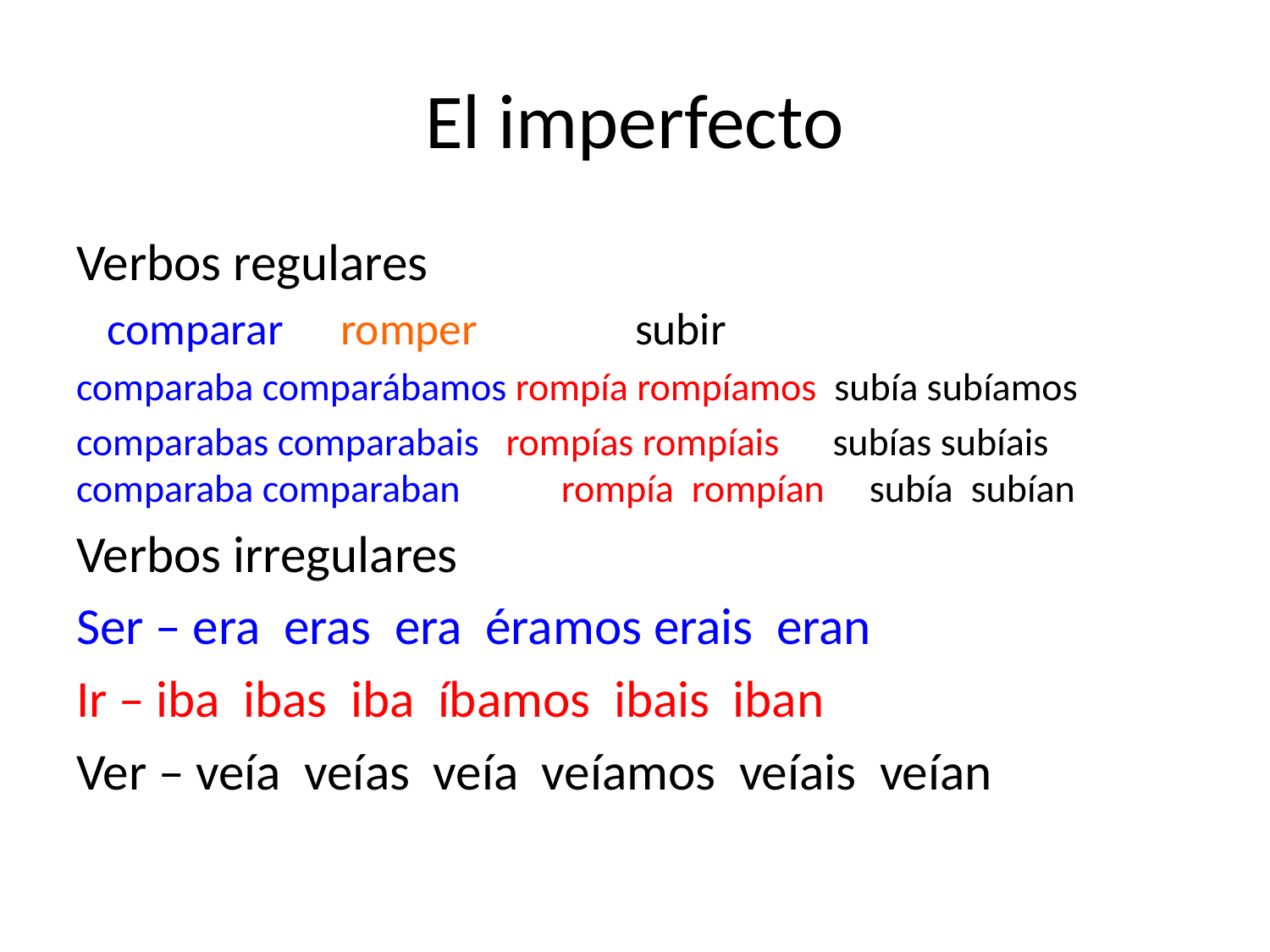

# El imperfecto
Verbos regulares
   comparar				   romper			         subir
comparaba comparábamos rompía rompíamos  subía subíamos
comparabas comparabais   rompías rompíais      subías subíais comparaba comparaban	  rompía  rompían     subía  subían
Verbos irregulares
Ser – era  eras  era  éramos erais  eran
Ir – iba  ibas  iba  íbamos  ibais  iban
Ver – veía  veías  veía  veíamos  veíais  veían